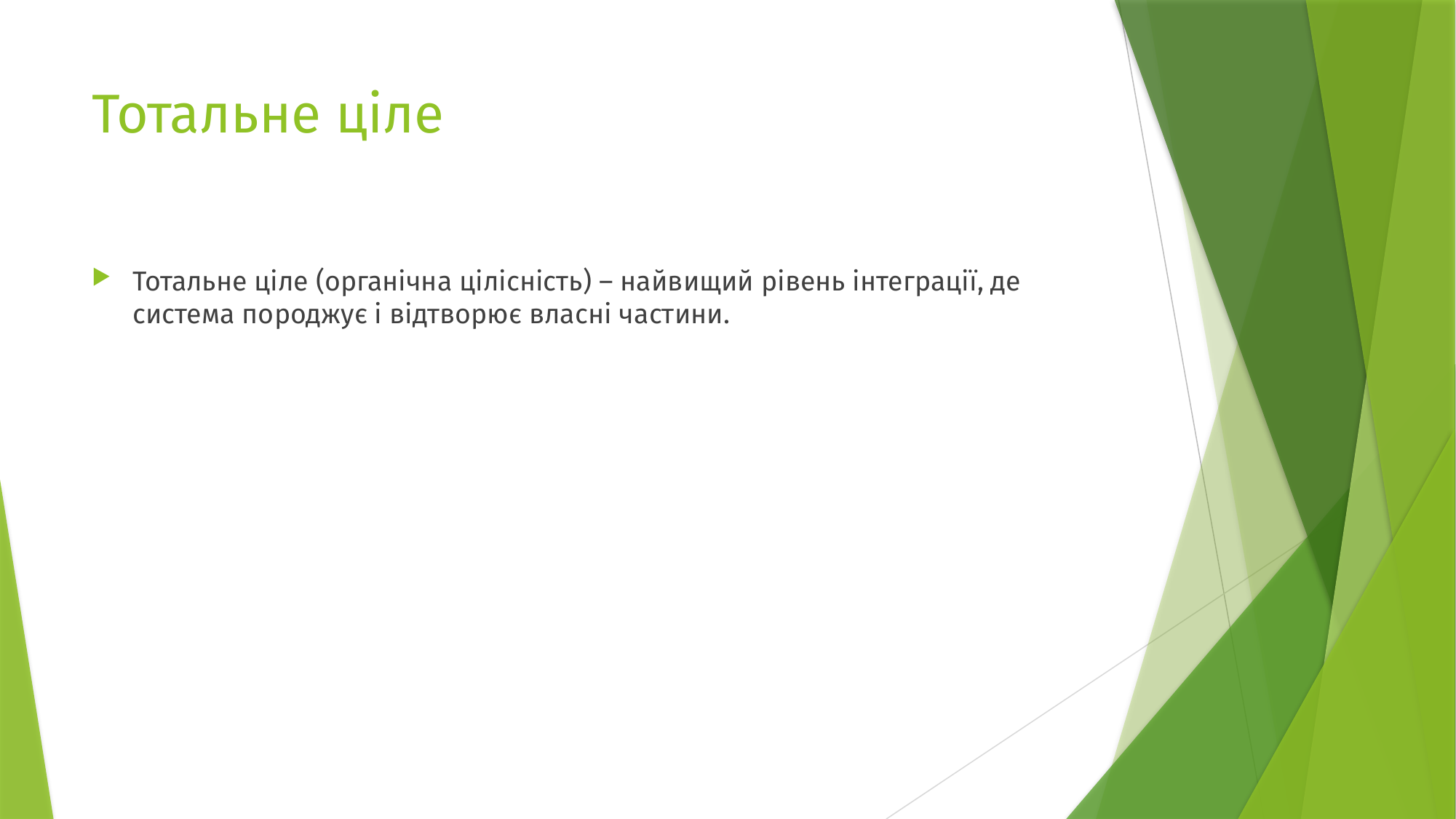

# Тотальне ціле
Тотальне ціле (органічна цілісність) – найвищий рівень інтеграції, де система породжує і відтворює власні частини.